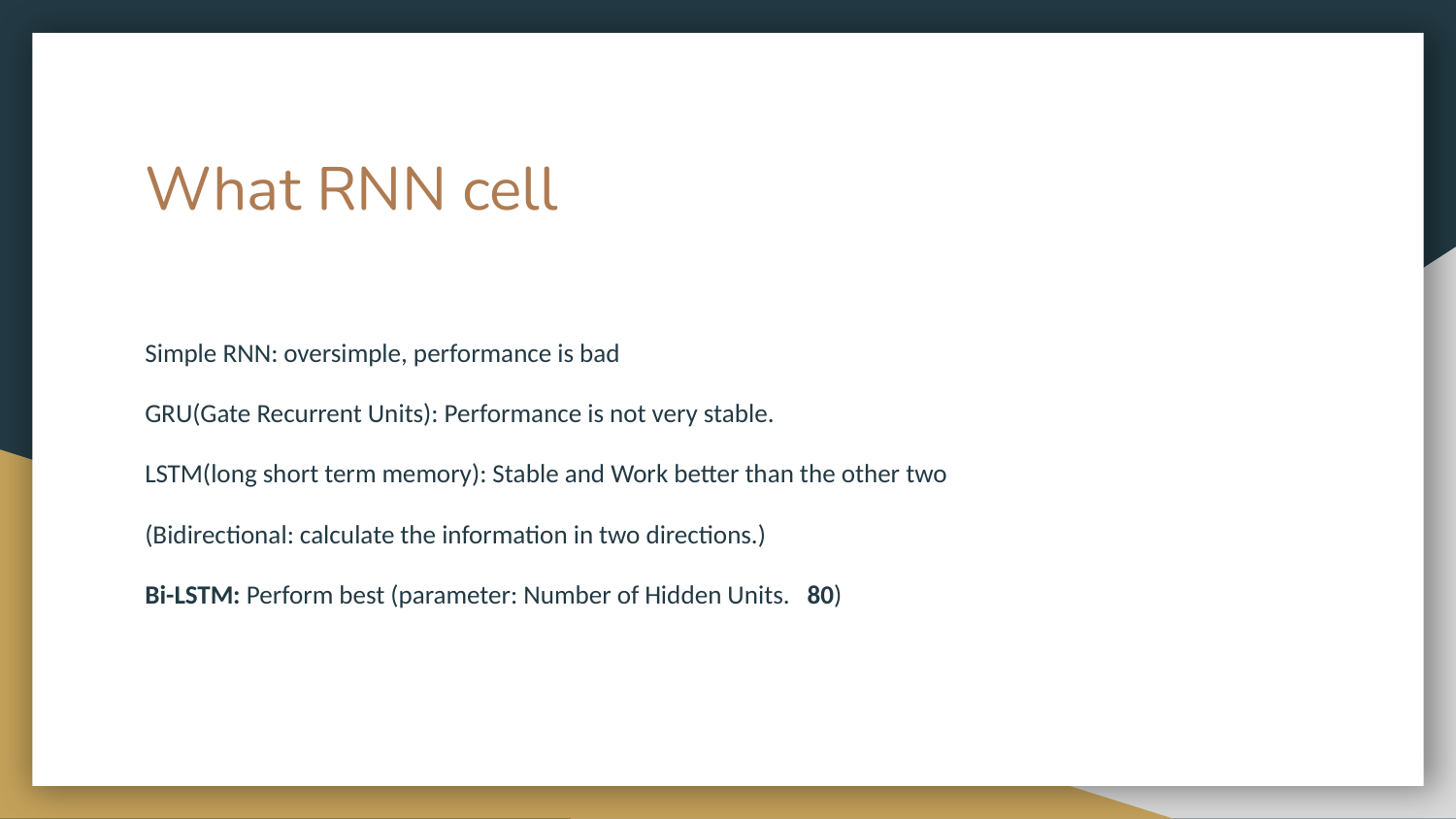

# What RNN cell
Simple RNN: oversimple, performance is bad
GRU(Gate Recurrent Units): Performance is not very stable.
LSTM(long short term memory): Stable and Work better than the other two
(Bidirectional: calculate the information in two directions.)
Bi-LSTM: Perform best (parameter: Number of Hidden Units.   80)